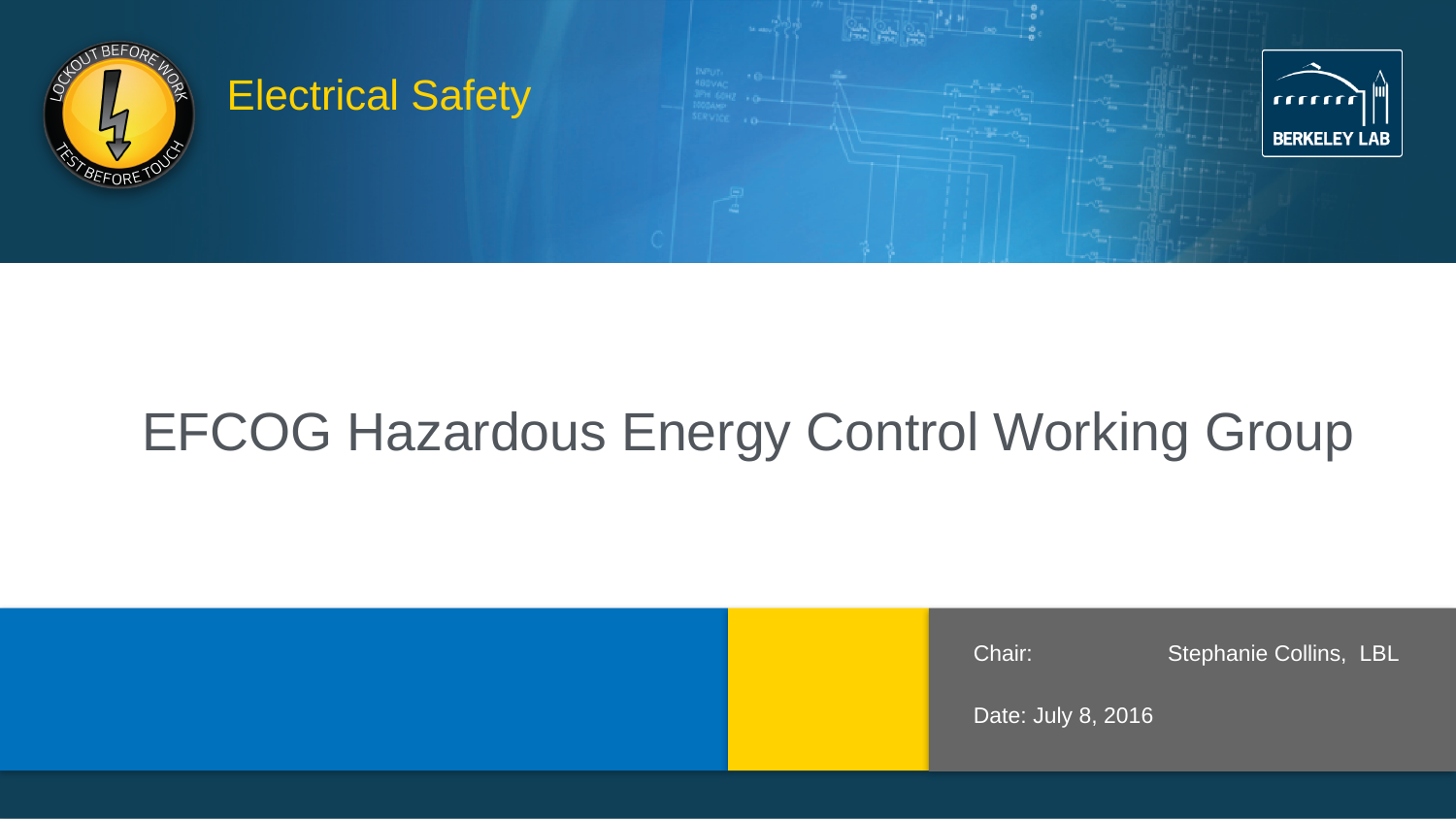

Electrical Safety
# EFCOG Hazardous Energy Control Working Group

Chair: 	Stephanie Collins,  LBL

Date: July 8, 2016